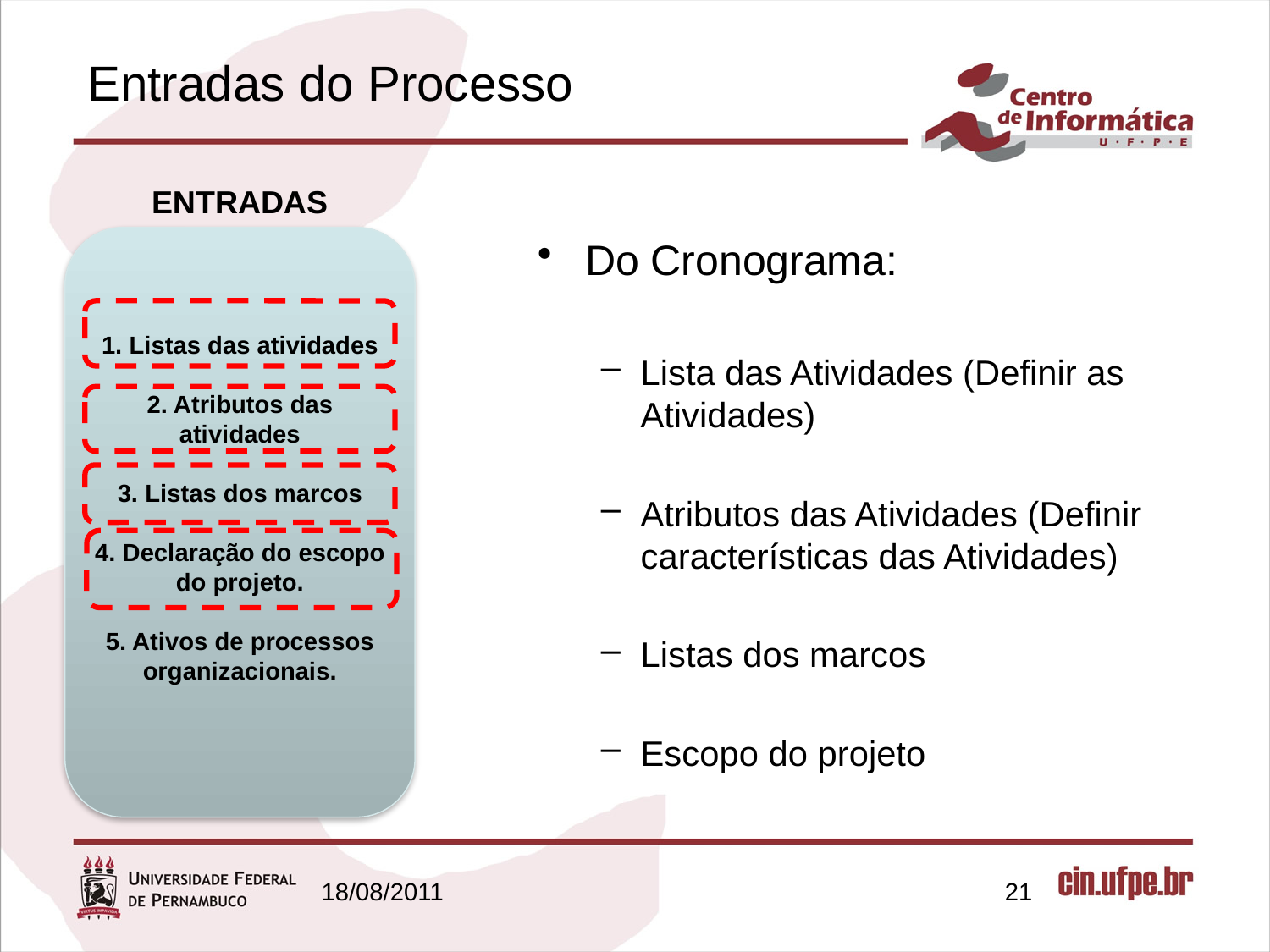

# Entradas do Processo
ENTRADAS
Do Cronograma:

Lista das Atividades (Definir as Atividades)

Atributos das Atividades (Definir características das Atividades)

Listas dos marcos

Escopo do projeto
1. Listas das atividades

2. Atributos das atividades

3. Listas dos marcos

4. Declaração do escopo do projeto.

5. Ativos de processos organizacionais.

18/08/2011
21